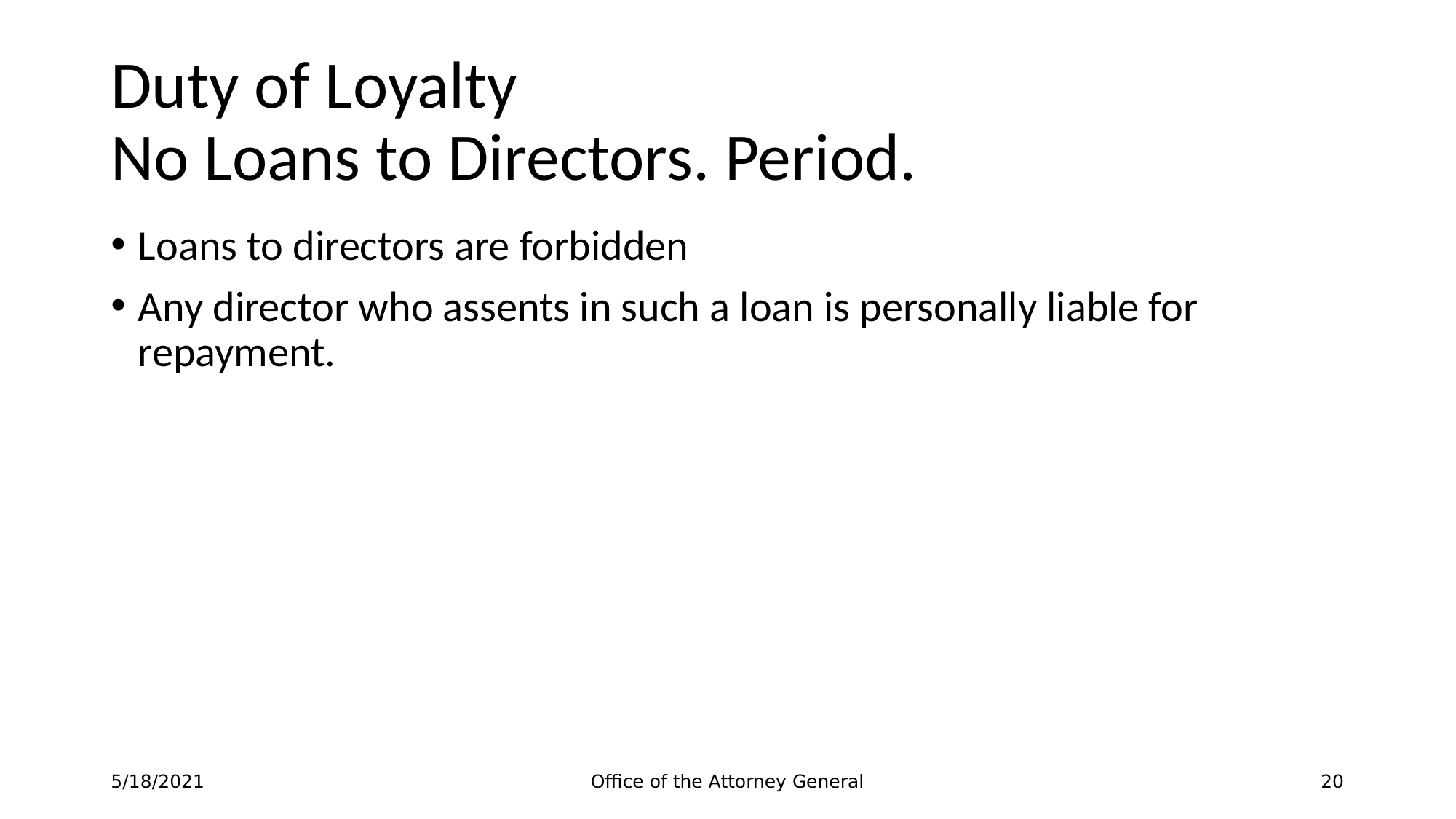

# Duty of Loyalty No Loans to Directors. Period.
Loans to directors are forbidden
Any director who assents in such a loan is personally liable for repayment.
5/18/2021
Office of the Attorney General
20